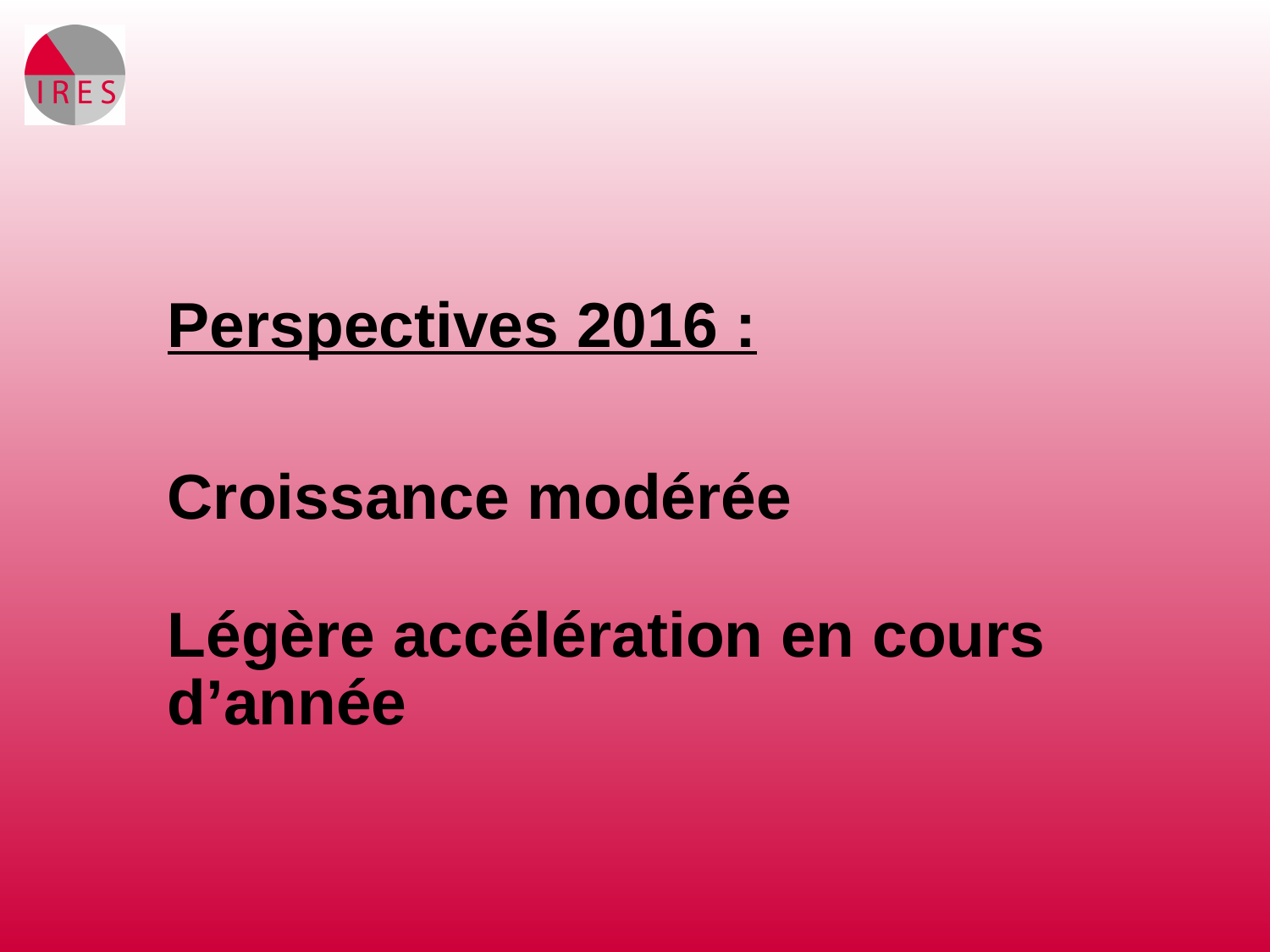

Perspectives 2016 :

Croissance modérée

Légère accélération en cours d’année